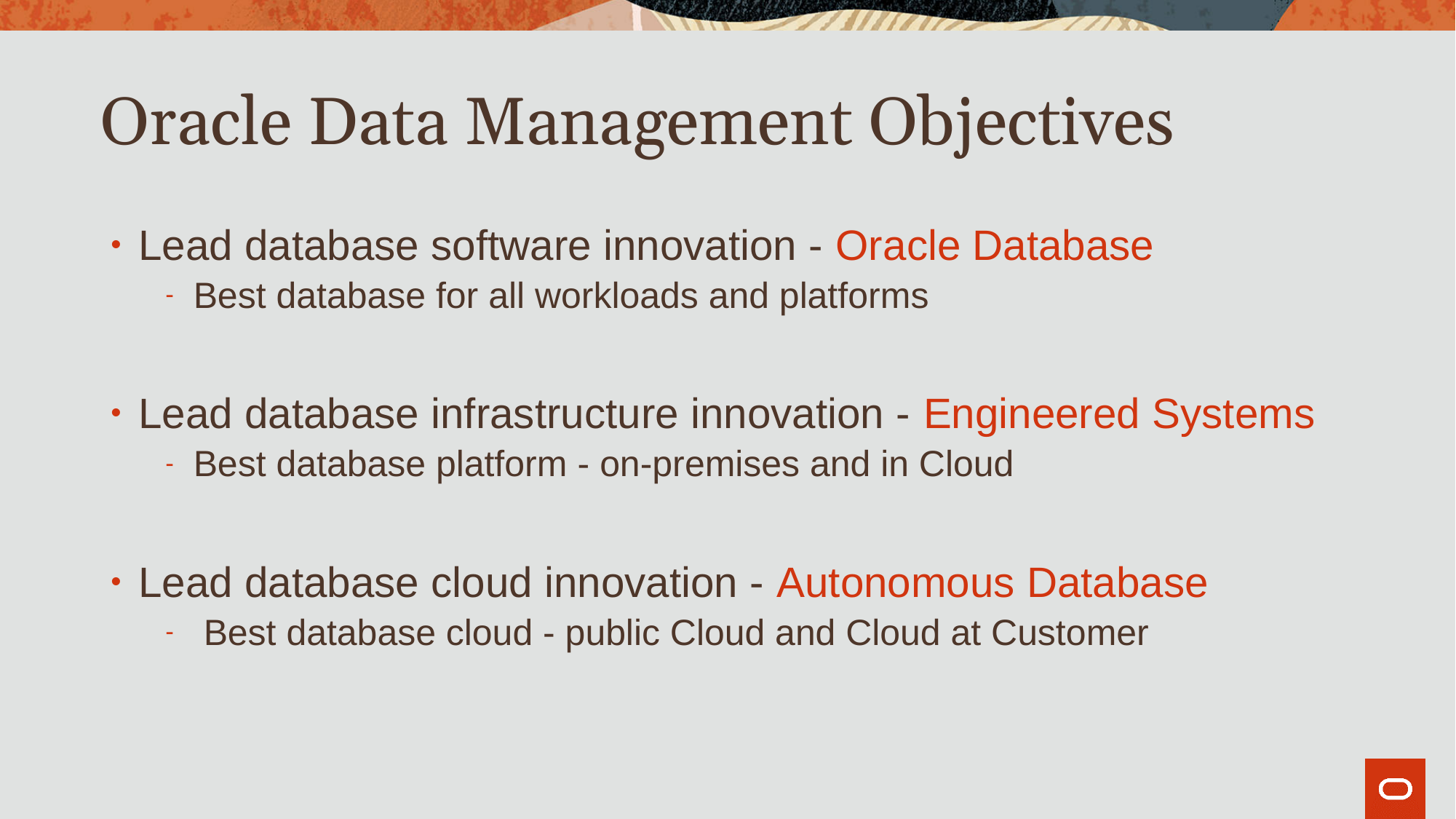

# Oracle Data Management Objectives
Lead database software innovation - Oracle Database
Best database for all workloads and platforms

Lead database infrastructure innovation - Engineered Systems
Best database platform - on-premises and in Cloud

Lead database cloud innovation - Autonomous Database
 Best database cloud - public Cloud and Cloud at Customer